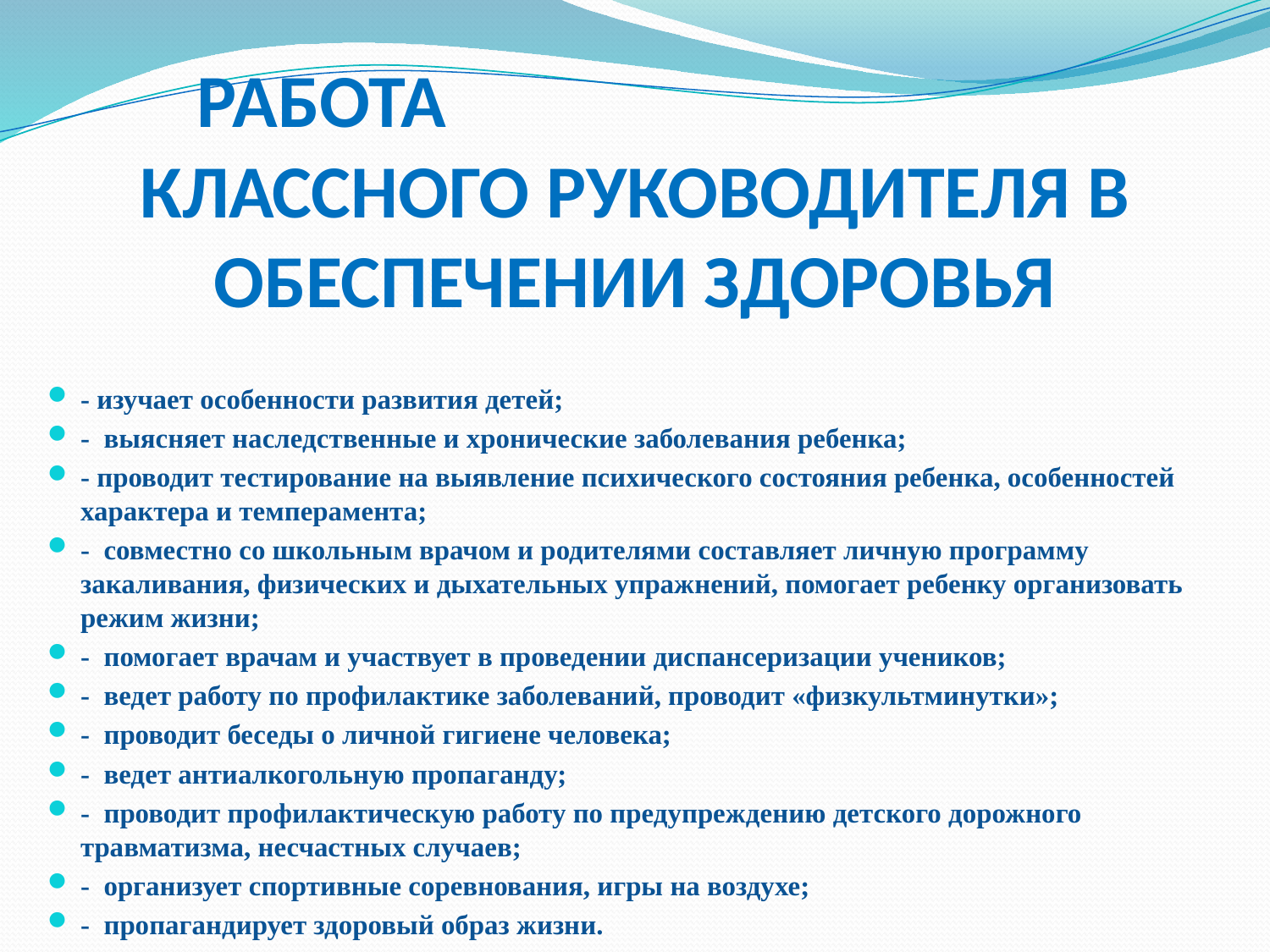

# РАБОТА                                      КЛАССНОГО РУКОВОДИТЕЛЯ В ОБЕСПЕЧЕНИИ ЗДОРОВЬЯ
- изучает особенности развития детей;
-  выясняет наследственные и хронические заболевания ребенка;
- проводит тестирование на выявление психического состояния ребенка, особенностей характера и темперамента;
-  совместно со школьным врачом и родителями составляет личную программу закаливания, физических и дыхательных упражнений, помогает ребенку организовать режим жизни;
-  помогает врачам и участвует в проведении диспансеризации учеников;
-  ведет работу по профилактике заболеваний, проводит «физкультминутки»;
-  проводит беседы о личной гигиене человека;
-  ведет антиалкогольную пропаганду;
-  проводит профилактическую работу по предупреждению детского дорожного травматизма, несчастных случаев;
-  организует спортивные соревнования, игры на воздухе;
-  пропагандирует здоровый образ жизни.